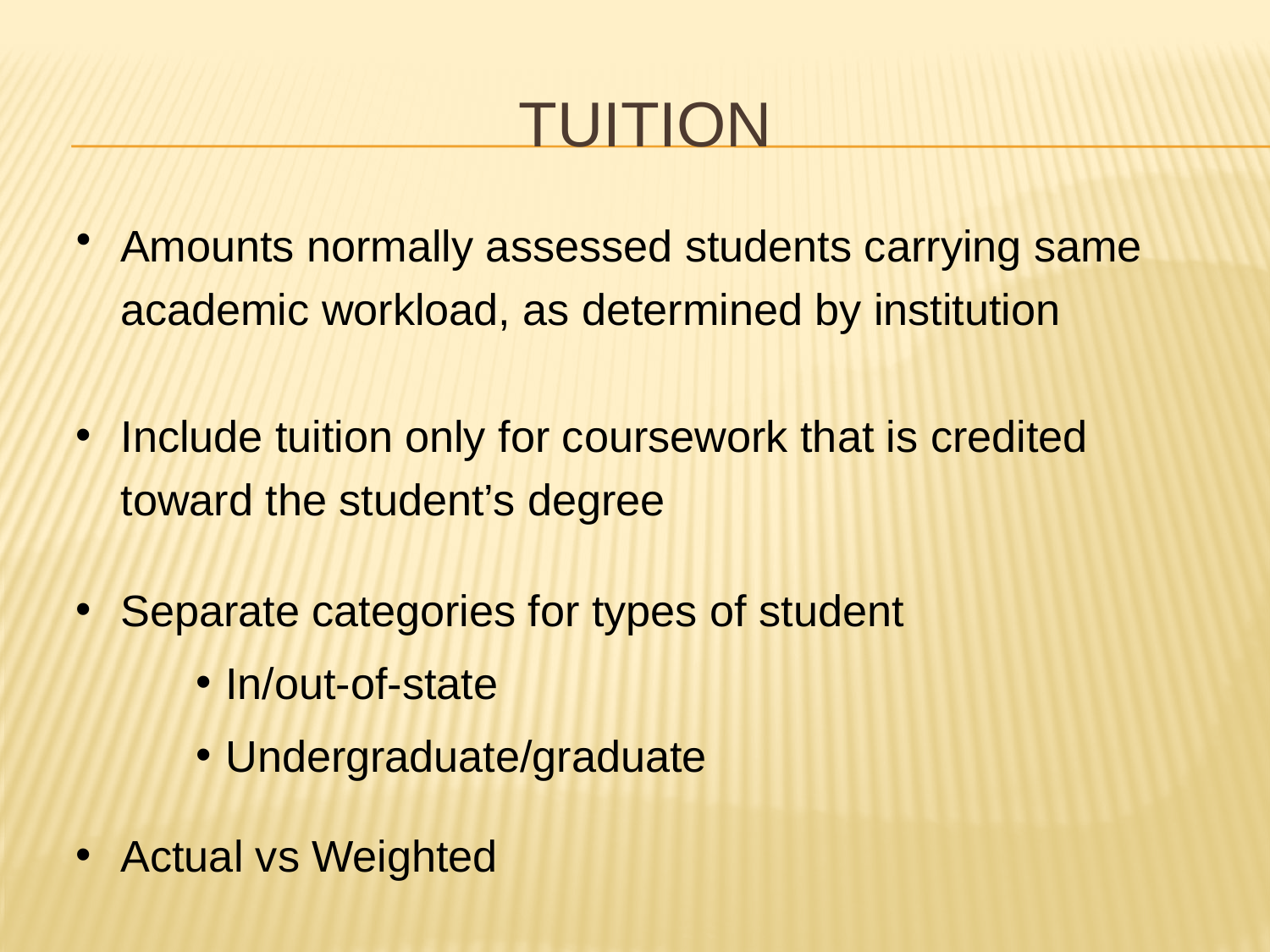

# Tuition
Amounts normally assessed students carrying same academic workload, as determined by institution

Include tuition only for coursework that is credited toward the student’s degree

Separate categories for types of student
In/out-of-state
Undergraduate/graduate

Actual vs Weighted